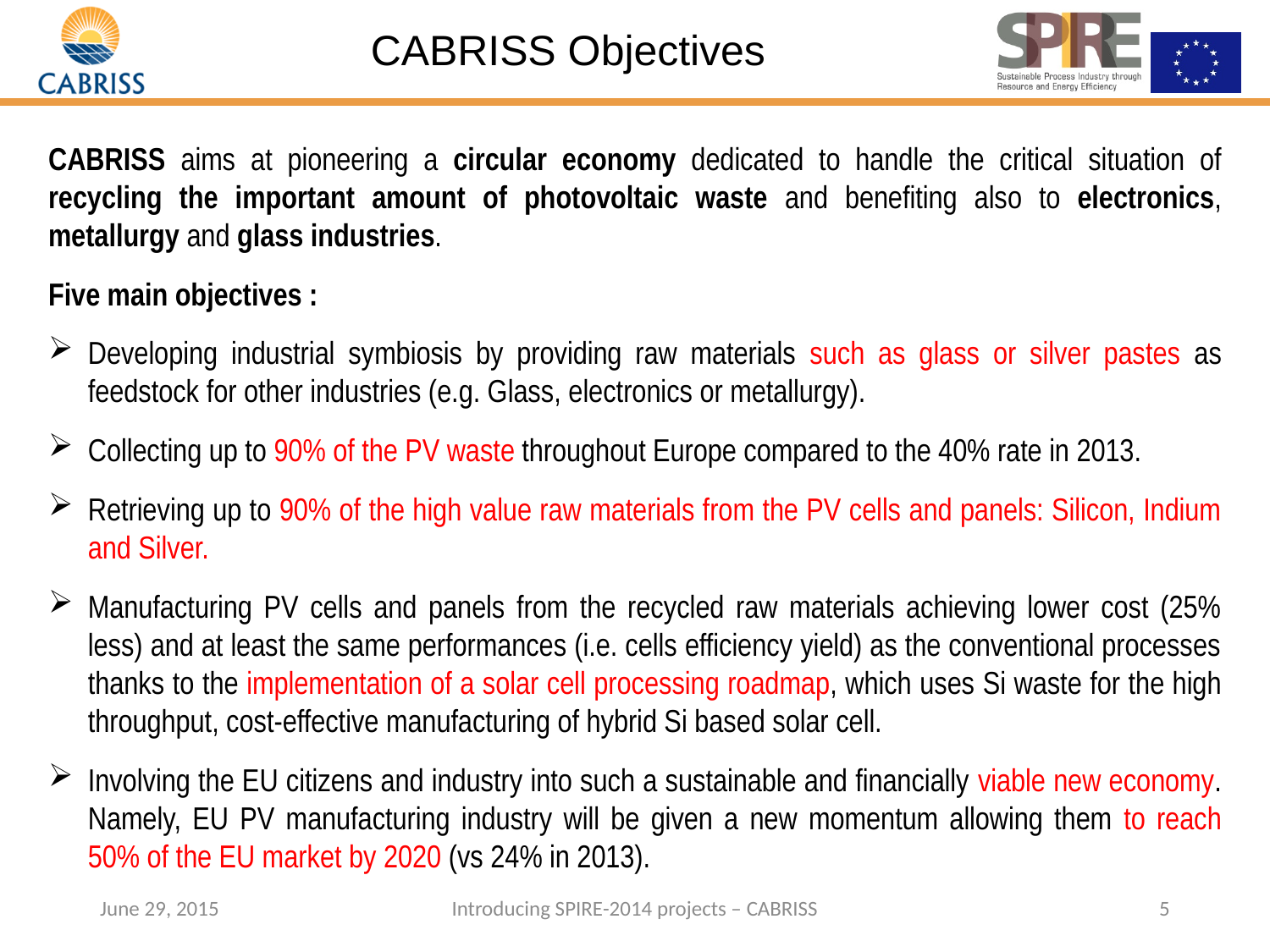

CABRISS Objectives
CABRISS aims at pioneering a circular economy dedicated to handle the critical situation of recycling the important amount of photovoltaic waste and benefiting also to electronics, metallurgy and glass industries.

Five main objectives :

Developing industrial symbiosis by providing raw materials such as glass or silver pastes as feedstock for other industries (e.g. Glass, electronics or metallurgy).

Collecting up to 90% of the PV waste throughout Europe compared to the 40% rate in 2013.

Retrieving up to 90% of the high value raw materials from the PV cells and panels: Silicon, Indium and Silver.

Manufacturing PV cells and panels from the recycled raw materials achieving lower cost (25% less) and at least the same performances (i.e. cells efficiency yield) as the conventional processes thanks to the implementation of a solar cell processing roadmap, which uses Si waste for the high throughput, cost-effective manufacturing of hybrid Si based solar cell.

Involving the EU citizens and industry into such a sustainable and financially viable new economy. Namely, EU PV manufacturing industry will be given a new momentum allowing them to reach 50% of the EU market by 2020 (vs 24% in 2013).
June 29, 2015
Introducing SPIRE-2014 projects – CABRISS
5